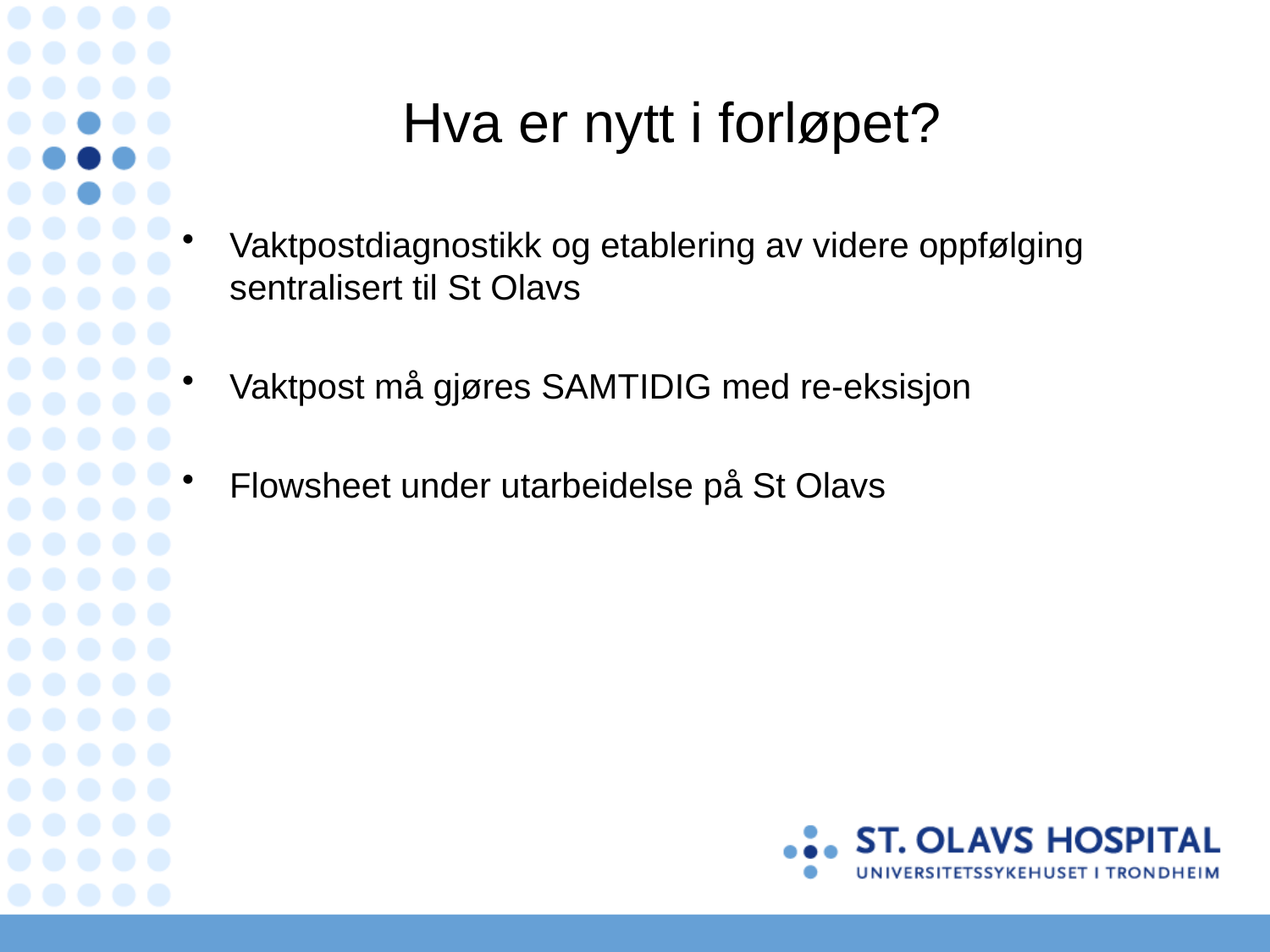

# Hva er nytt i forløpet?
Vaktpostdiagnostikk og etablering av videre oppfølging sentralisert til St Olavs

Vaktpost må gjøres SAMTIDIG med re-eksisjon

Flowsheet under utarbeidelse på St Olavs